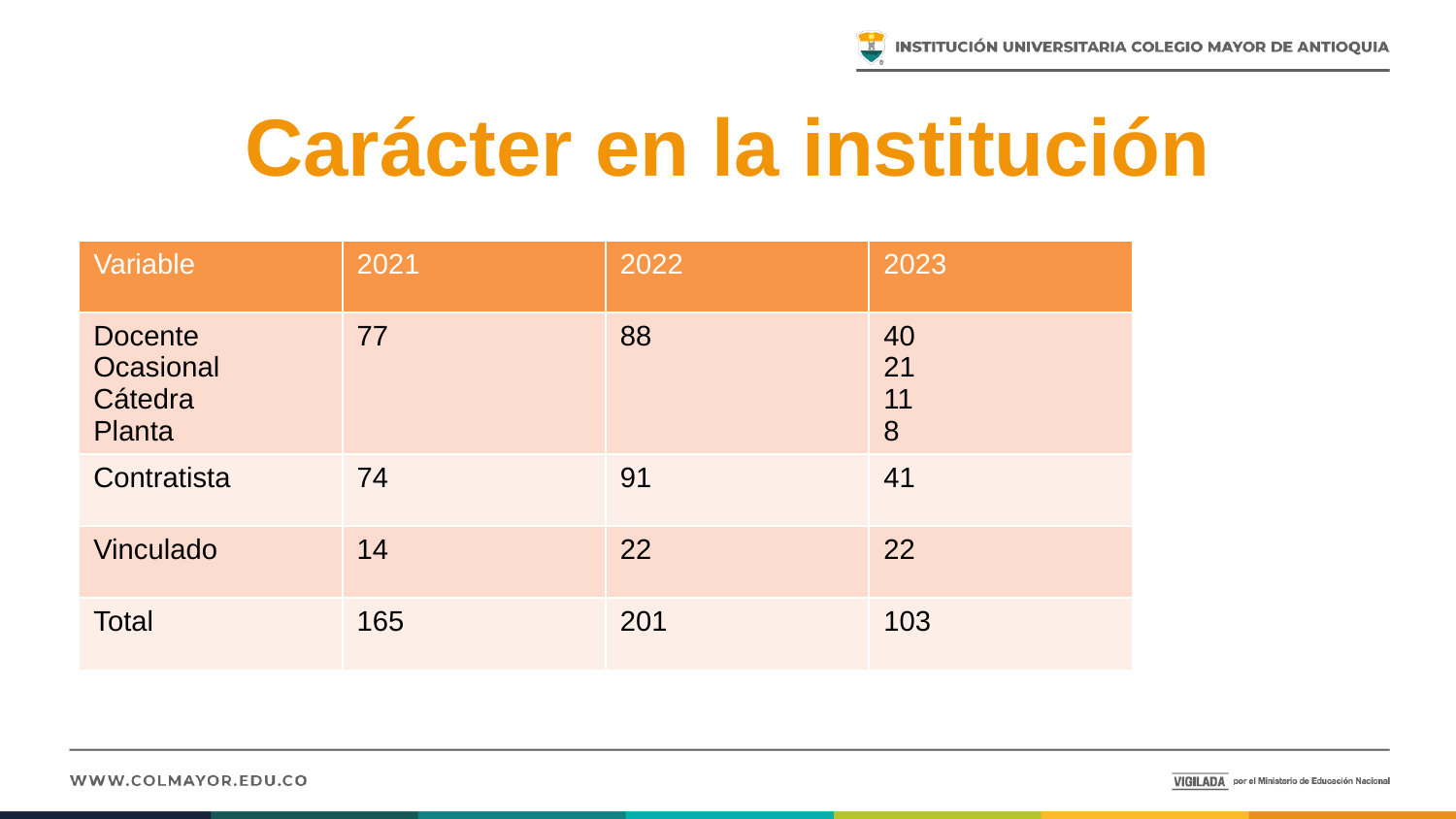

Carácter en la institución
| Variable | 2021 | 2022 | 2023 |
| --- | --- | --- | --- |
| Docente Ocasional Cátedra Planta | 77 | 88 | 40 21 11 8 |
| Contratista | 74 | 91 | 41 |
| Vinculado | 14 | 22 | 22 |
| Total | 165 | 201 | 103 |